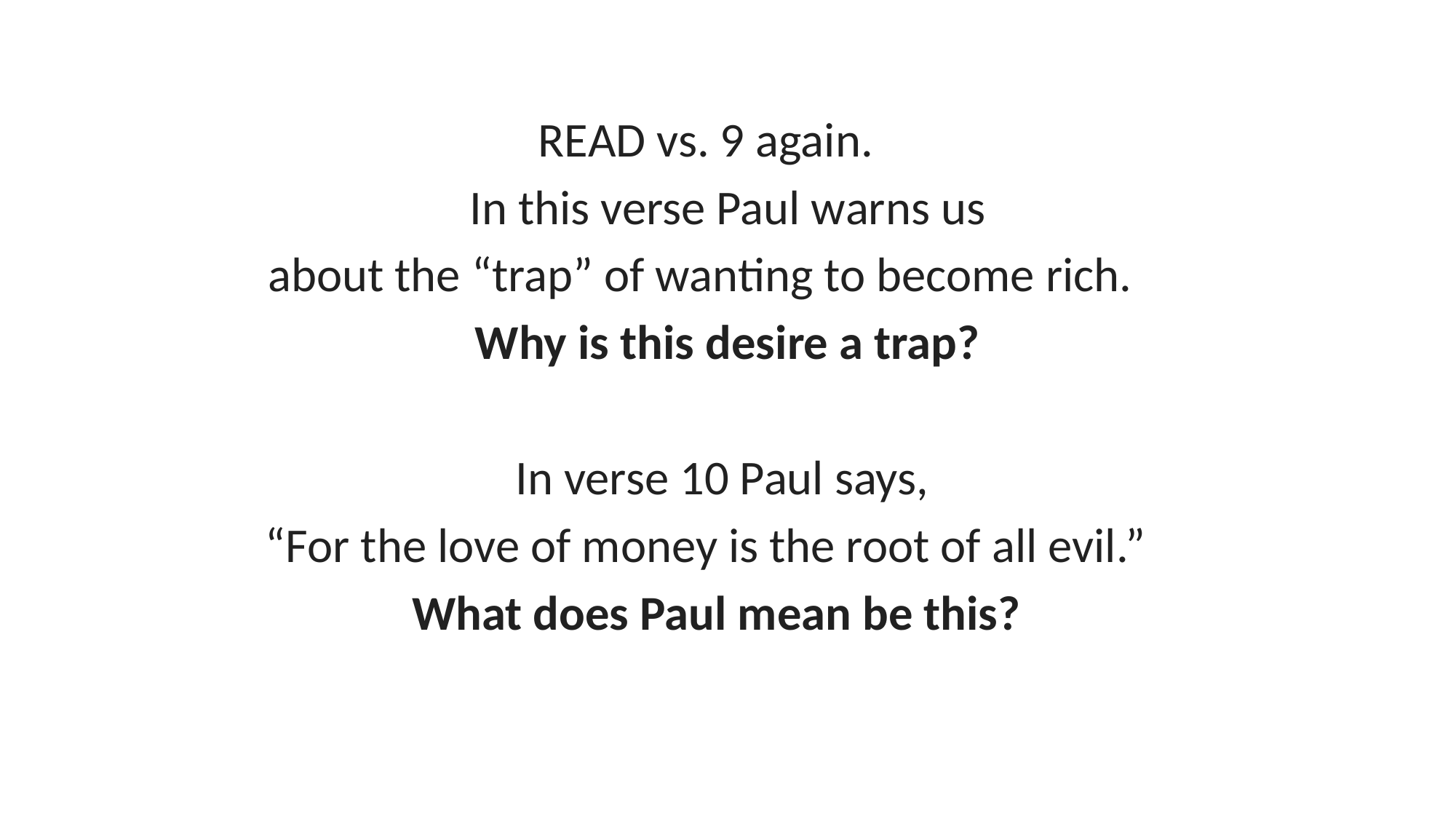

READ vs. 9 again.
 In this verse Paul warns us
about the “trap” of wanting to become rich.
Why is this desire a trap?

In verse 10 Paul says,
“For the love of money is the root of all evil.”
What does Paul mean be this?